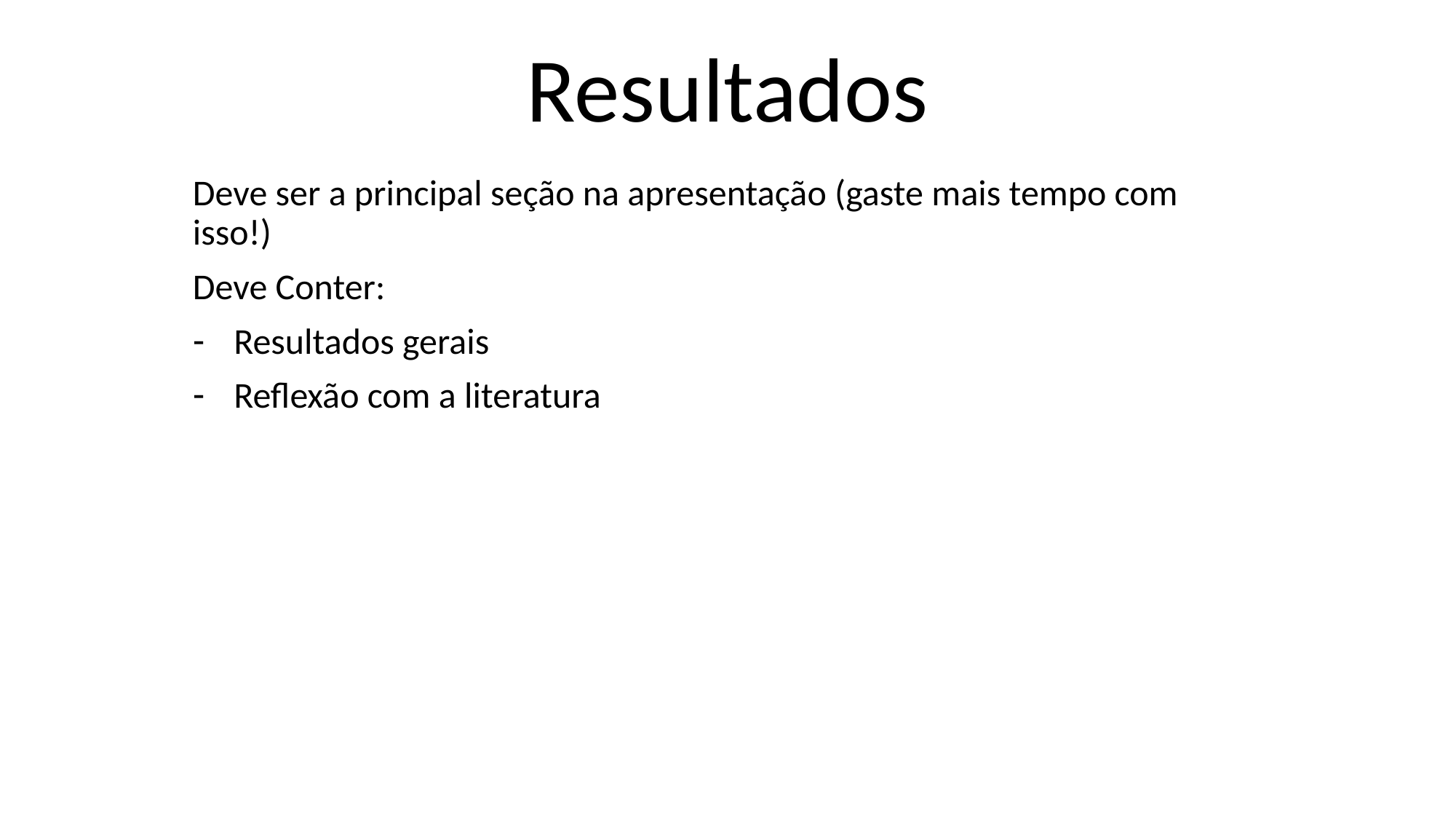

# Resultados
Deve ser a principal seção na apresentação (gaste mais tempo com isso!)
Deve Conter:
Resultados gerais
Reflexão com a literatura